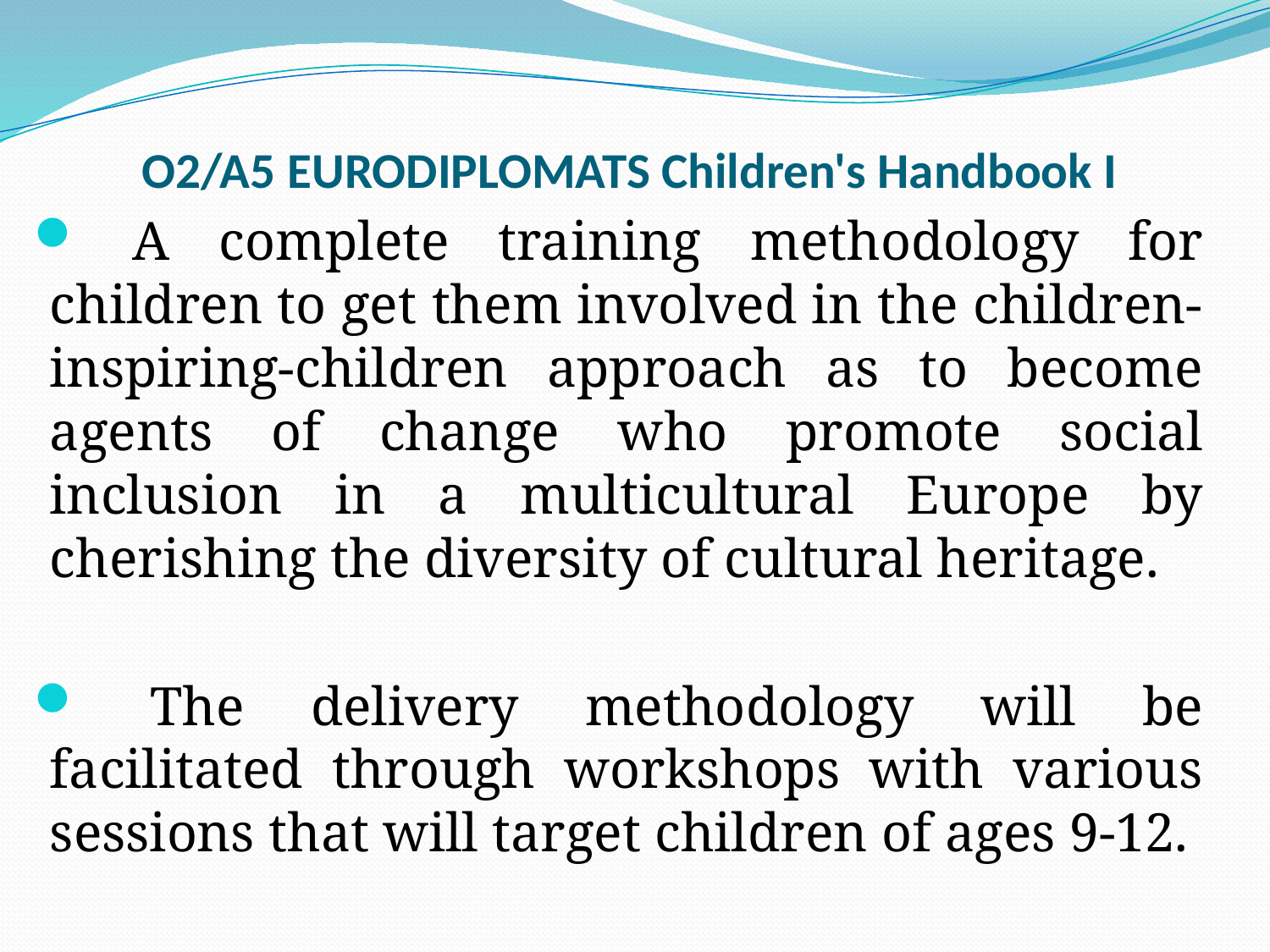

# O2/A5 EURODIPLOMATS Children's Handbook I
 A complete training methodology for children to get them involved in the children-inspiring-children approach as to become agents of change who promote social inclusion in a multicultural Europe by cherishing the diversity of cultural heritage.

 The delivery methodology will be facilitated through workshops with various sessions that will target children of ages 9-12.